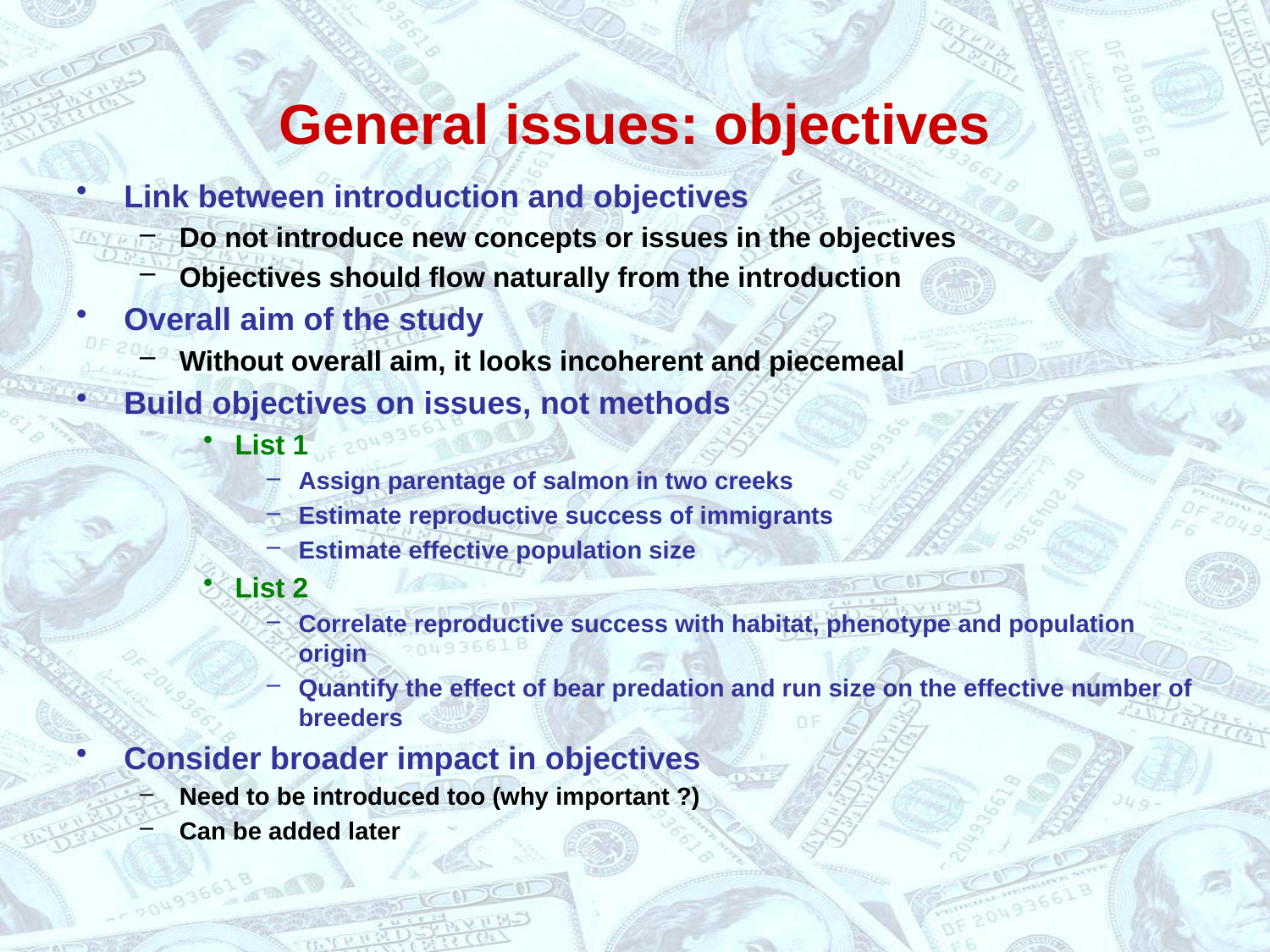

# General issues: objectives
Link between introduction and objectives
Do not introduce new concepts or issues in the objectives
Objectives should flow naturally from the introduction
Overall aim of the study
Without overall aim, it looks incoherent and piecemeal
Build objectives on issues, not methods
List 1
Assign parentage of salmon in two creeks
Estimate reproductive success of immigrants
Estimate effective population size
List 2
Correlate reproductive success with habitat, phenotype and population origin
Quantify the effect of bear predation and run size on the effective number of breeders
Consider broader impact in objectives
Need to be introduced too (why important ?)
Can be added later